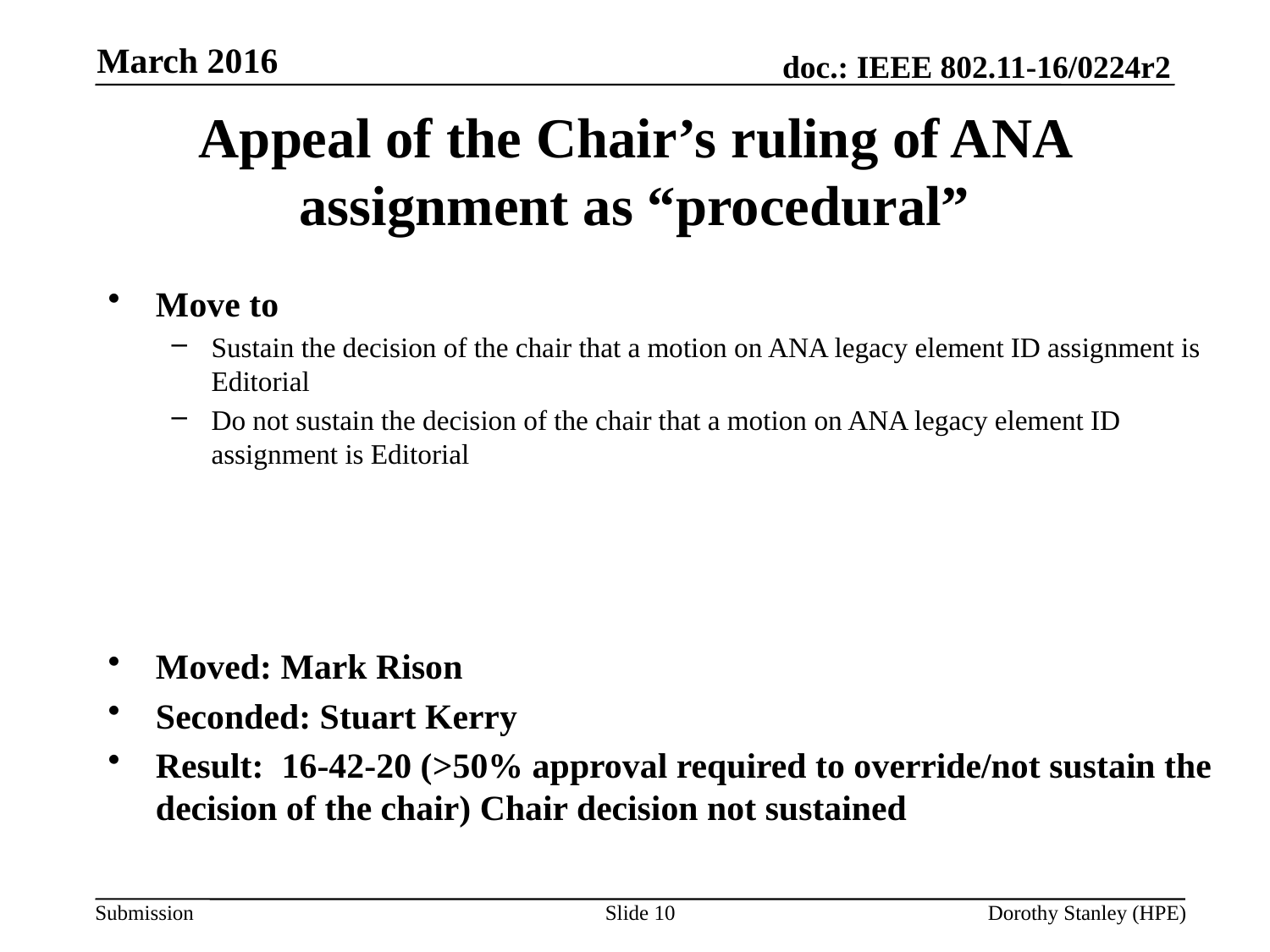

March 2016
# Appeal of the Chair’s ruling of ANA assignment as “procedural”
Move to
Sustain the decision of the chair that a motion on ANA legacy element ID assignment is Editorial
Do not sustain the decision of the chair that a motion on ANA legacy element ID assignment is Editorial

Moved: Mark Rison
Seconded: Stuart Kerry
Result:  16-42-20 (>50% approval required to override/not sustain the decision of the chair) Chair decision not sustained

Slide 10
Dorothy Stanley (HPE)